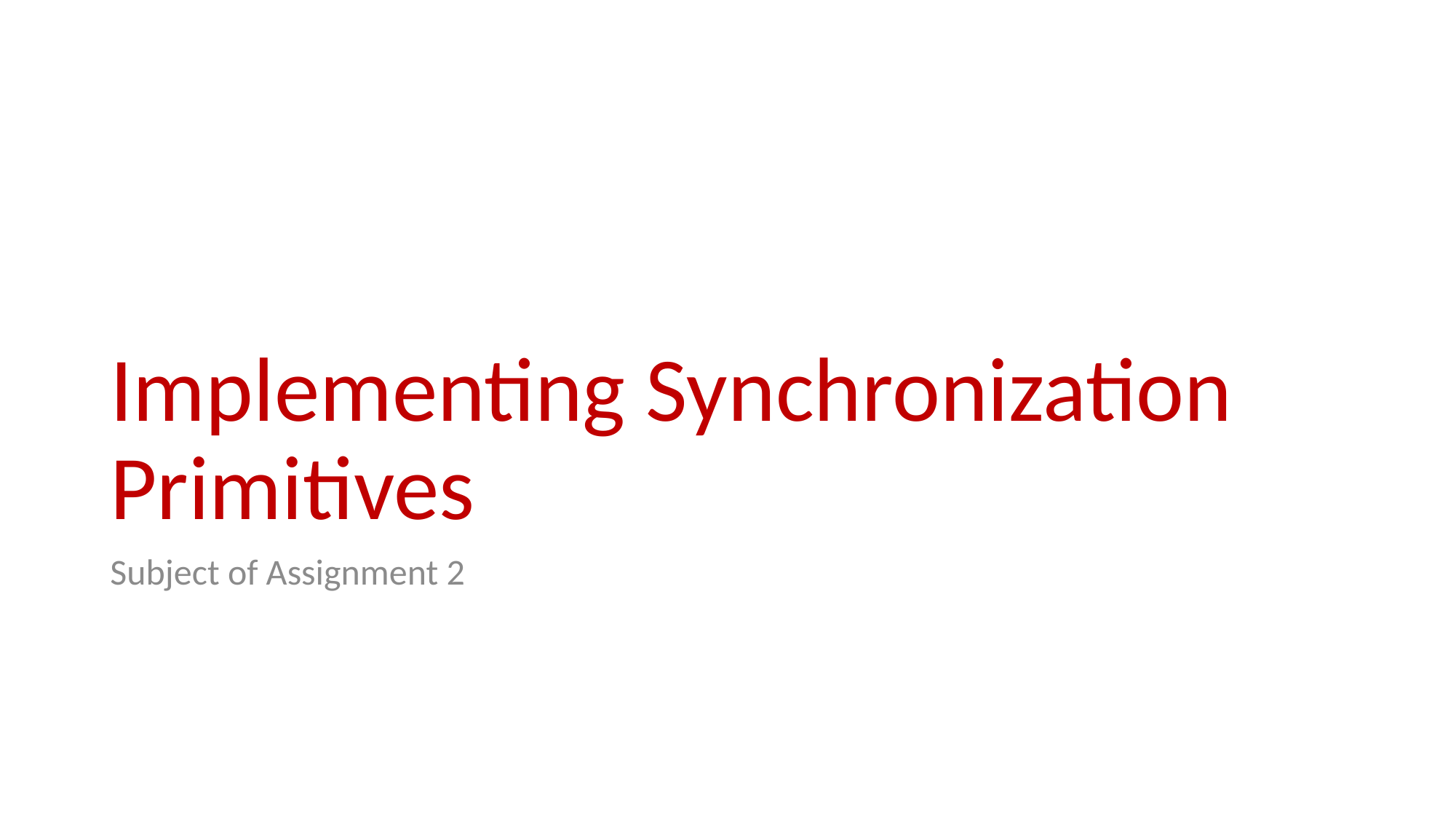

# Implementing Synchronization Primitives
Subject of Assignment 2